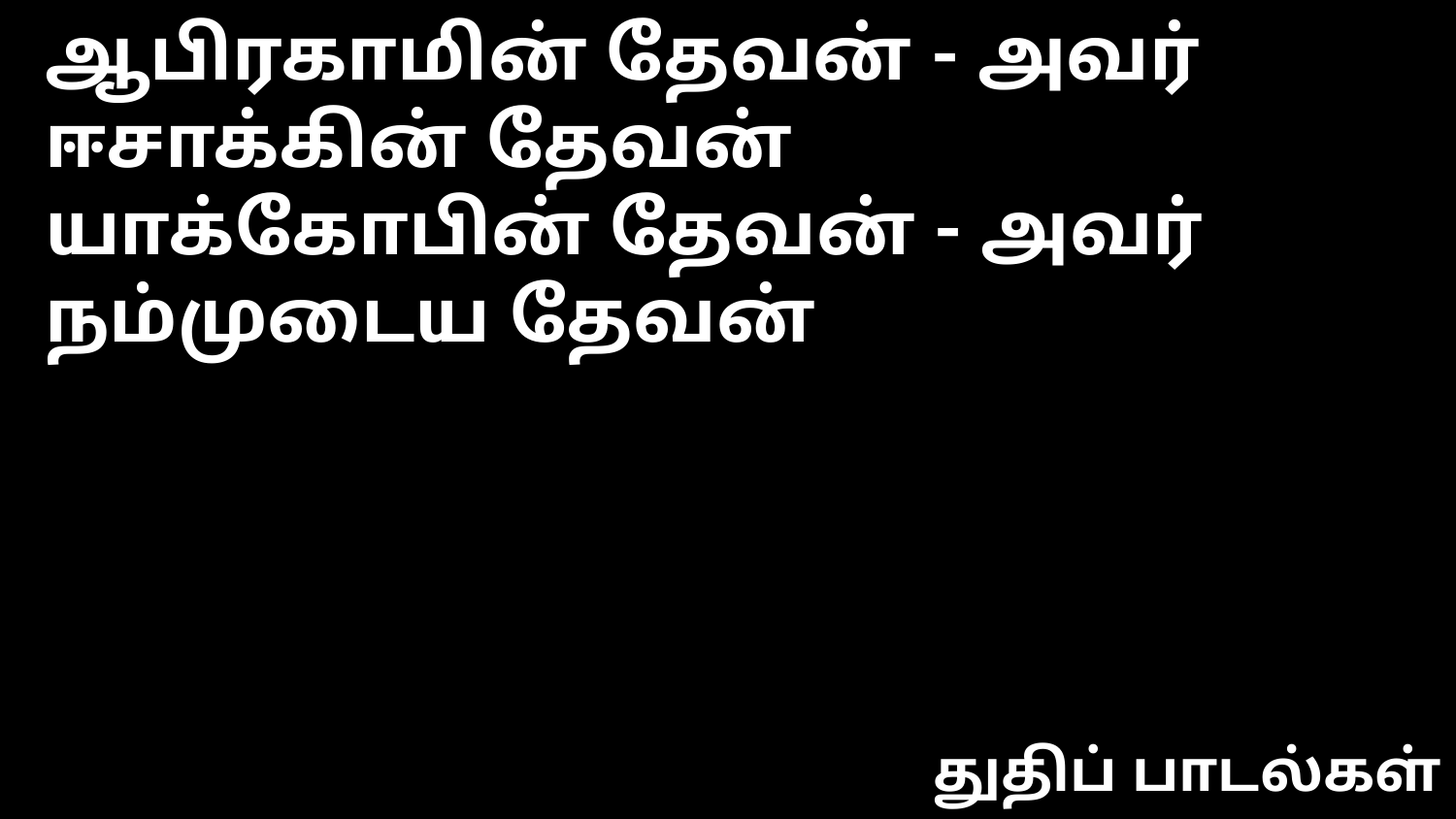

ஆபிரகாமின் தேவன் - அவர்
ஈசாக்கின் தேவன்
யாக்கோபின் தேவன் - அவர்
நம்முடைய தேவன்

துதிப் பாடல்கள்